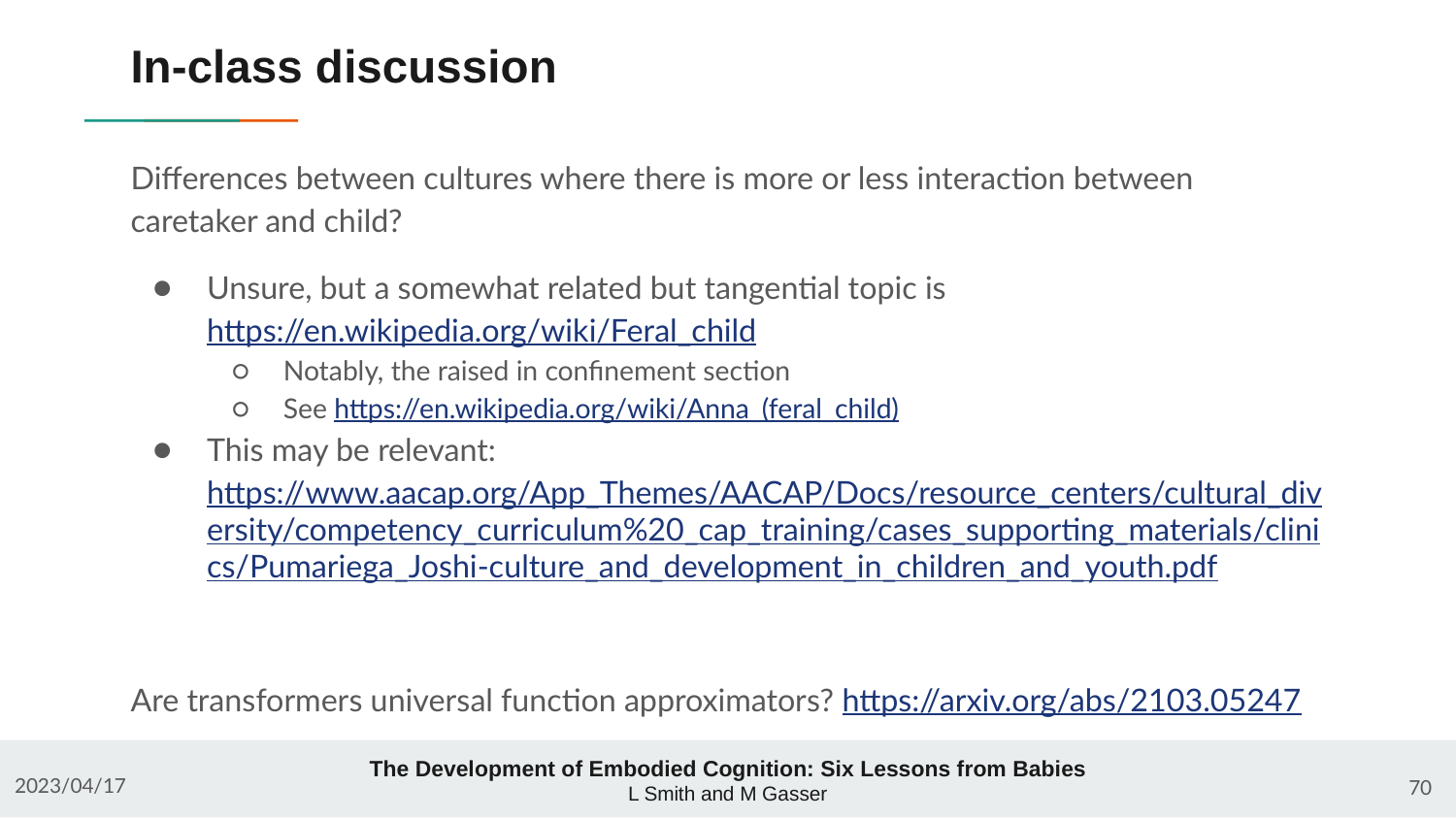

# In-class discussion
Differences between cultures where there is more or less interaction between caretaker and child?
Unsure, but a somewhat related but tangential topic is https://en.wikipedia.org/wiki/Feral_child
Notably, the raised in confinement section
See https://en.wikipedia.org/wiki/Anna_(feral_child)
This may be relevant: https://www.aacap.org/App_Themes/AACAP/Docs/resource_centers/cultural_diversity/competency_curriculum%20_cap_training/cases_supporting_materials/clinics/Pumariega_Joshi-culture_and_development_in_children_and_youth.pdf

Are transformers universal function approximators? https://arxiv.org/abs/2103.05247
70